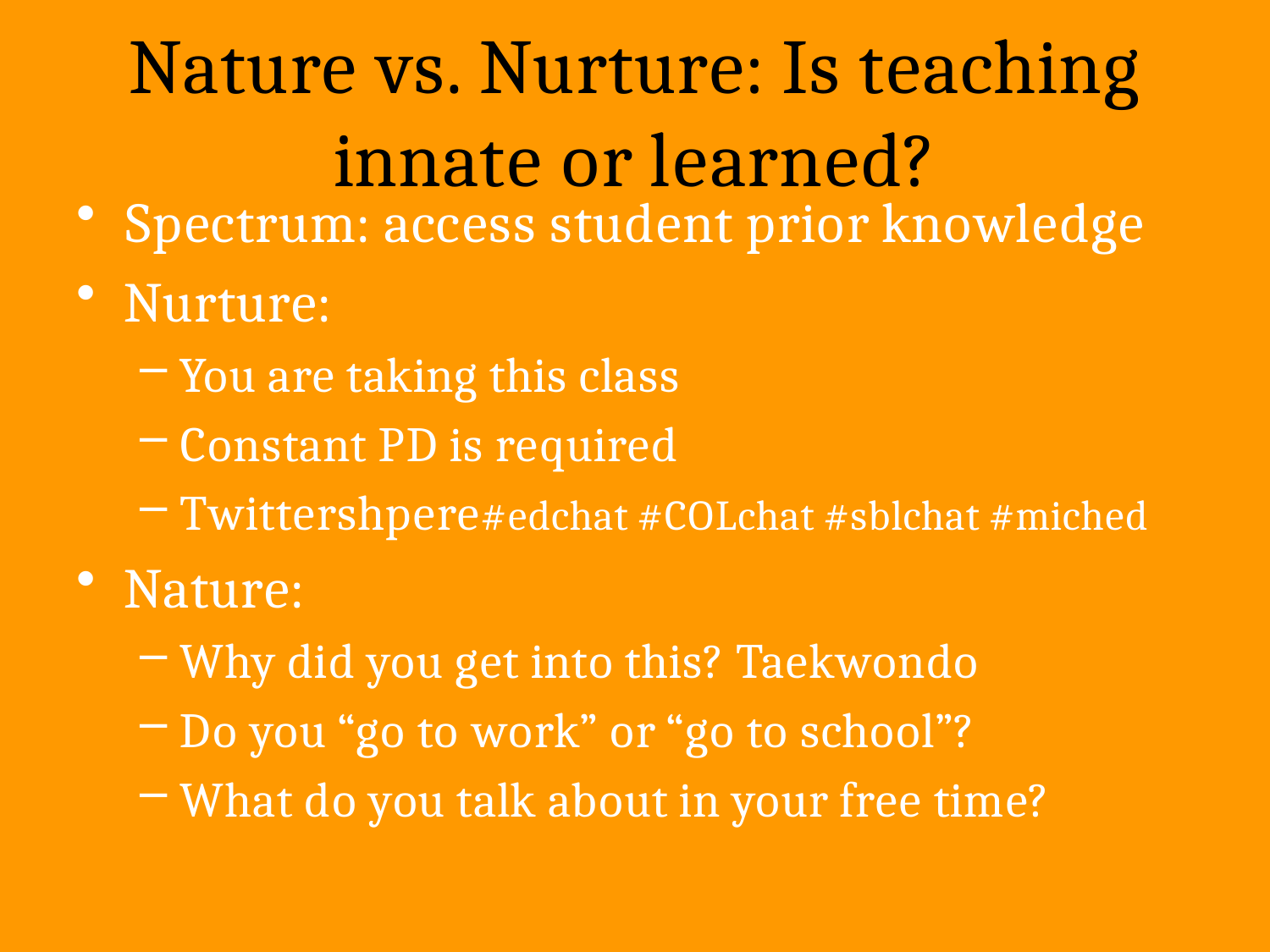

# Nature vs. Nurture: Is teaching innate or learned?
Spectrum: access student prior knowledge
Nurture:
You are taking this class
Constant PD is required
Twittershpere#edchat #COLchat #sblchat #miched
Nature:
Why did you get into this? Taekwondo
Do you “go to work” or “go to school”?
What do you talk about in your free time?